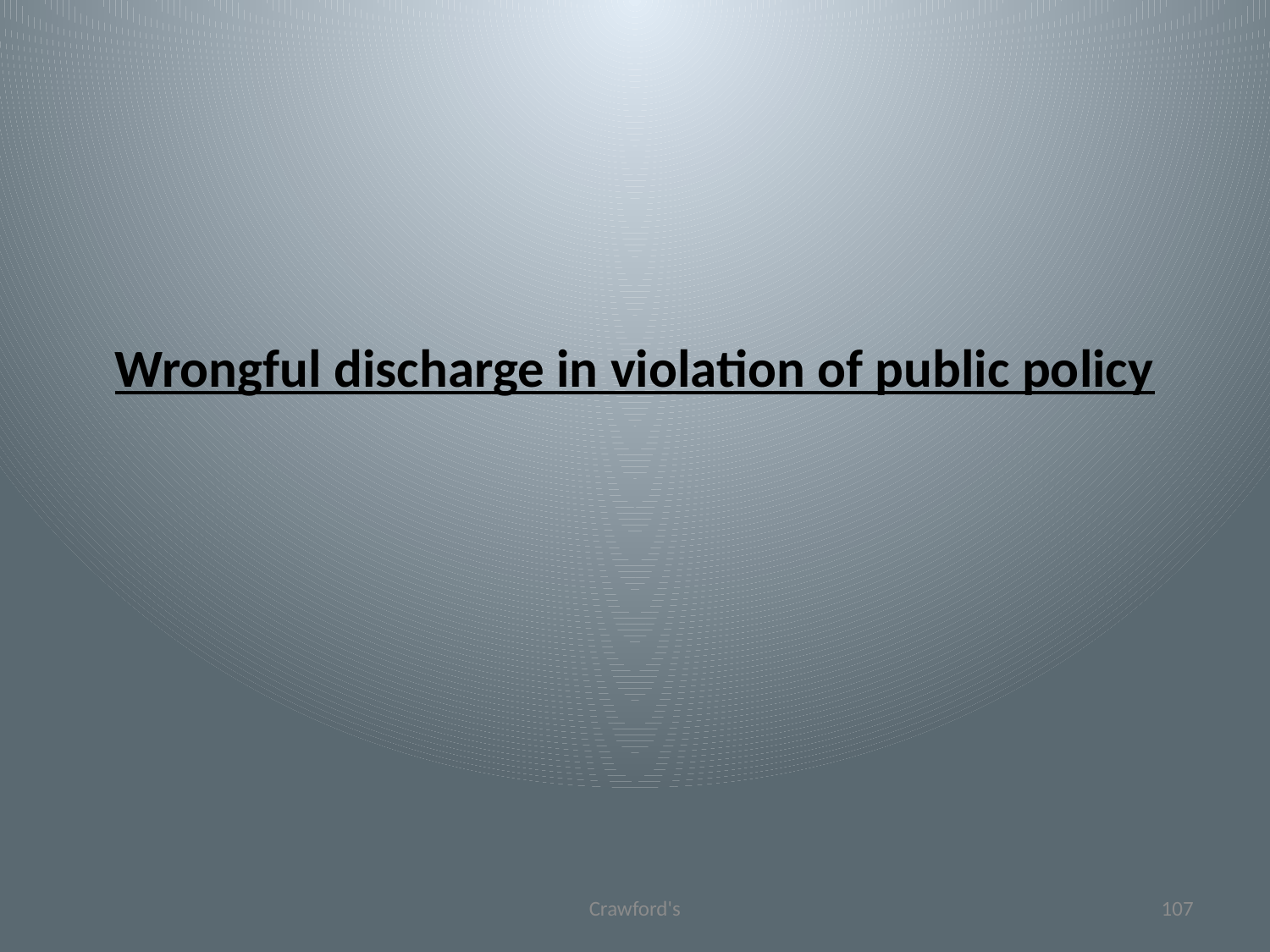

# Wrongful discharge in violation of public policy

Crawford's
107